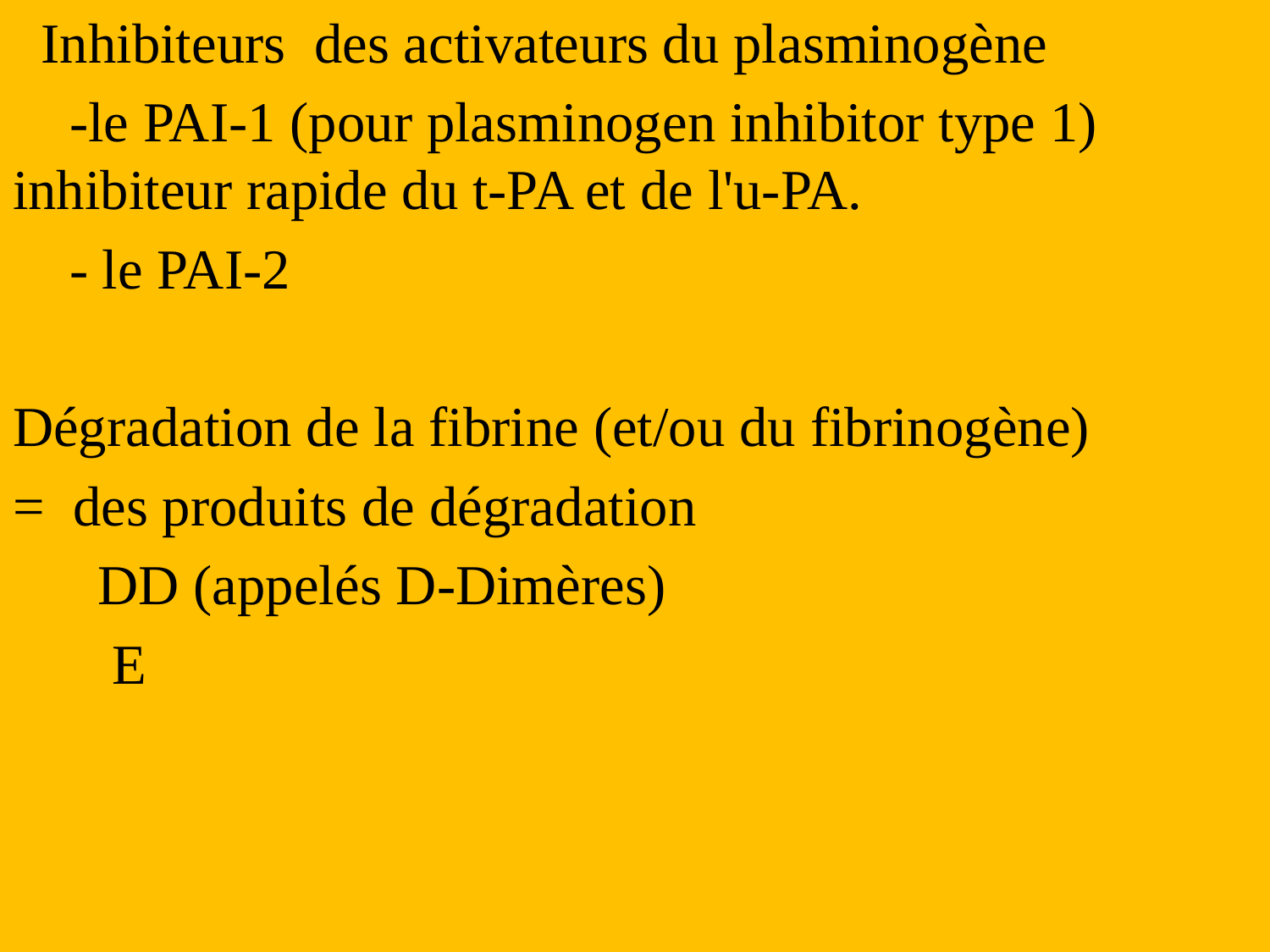

Inhibiteurs  des activateurs du plasminogène
    -le PAI-1 (pour plasminogen inhibitor type 1) inhibiteur rapide du t-PA et de l'u-PA.
    - le PAI-2

Dégradation de la fibrine (et/ou du fibrinogène)
=  des produits de dégradation
      DD (appelés D-Dimères)
       E